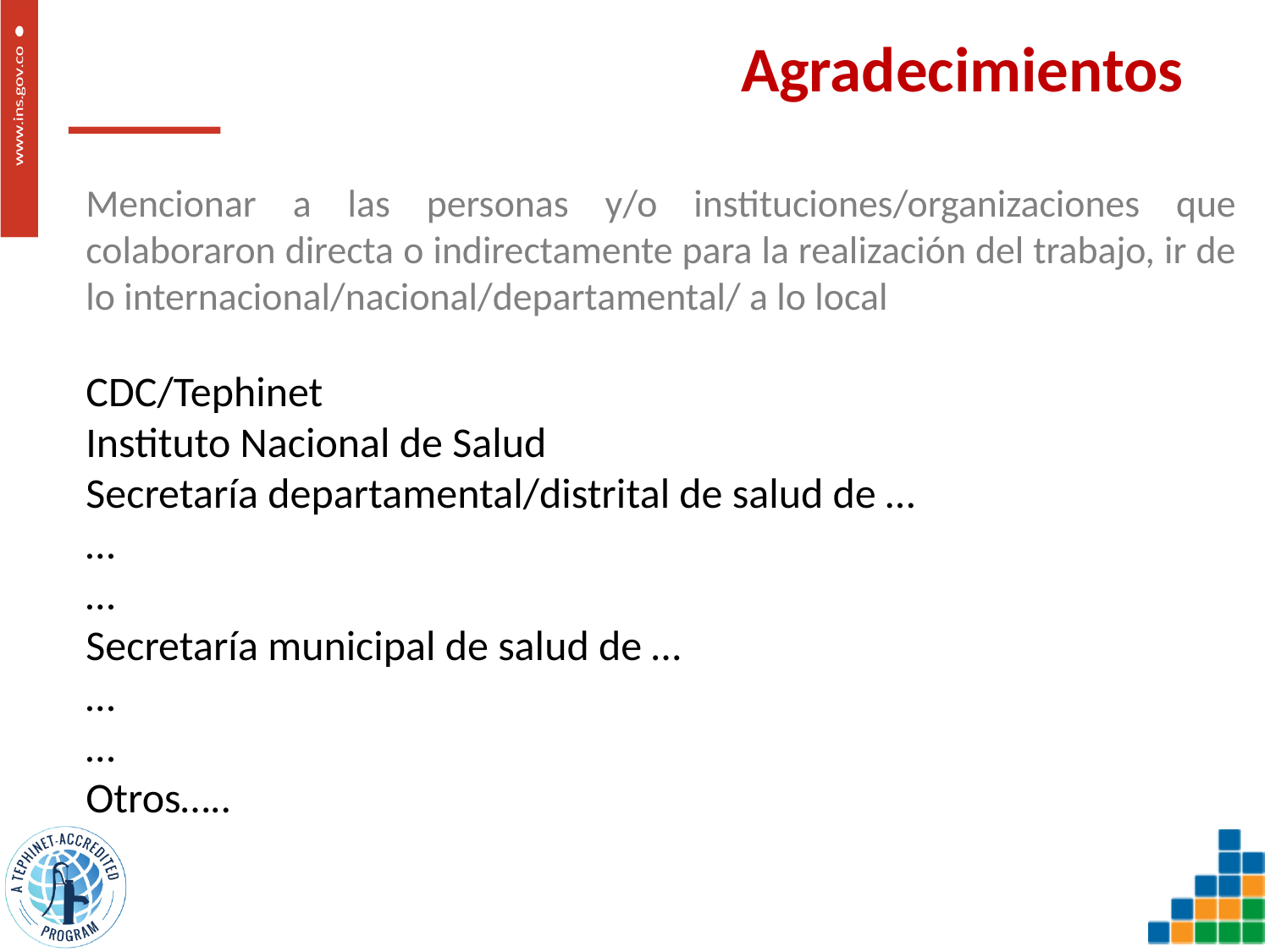

# Agradecimientos
Mencionar a las personas y/o instituciones/organizaciones que colaboraron directa o indirectamente para la realización del trabajo, ir de lo internacional/nacional/departamental/ a lo local

CDC/Tephinet
Instituto Nacional de Salud
Secretaría departamental/distrital de salud de …
…
…
Secretaría municipal de salud de …
…
…
Otros…..